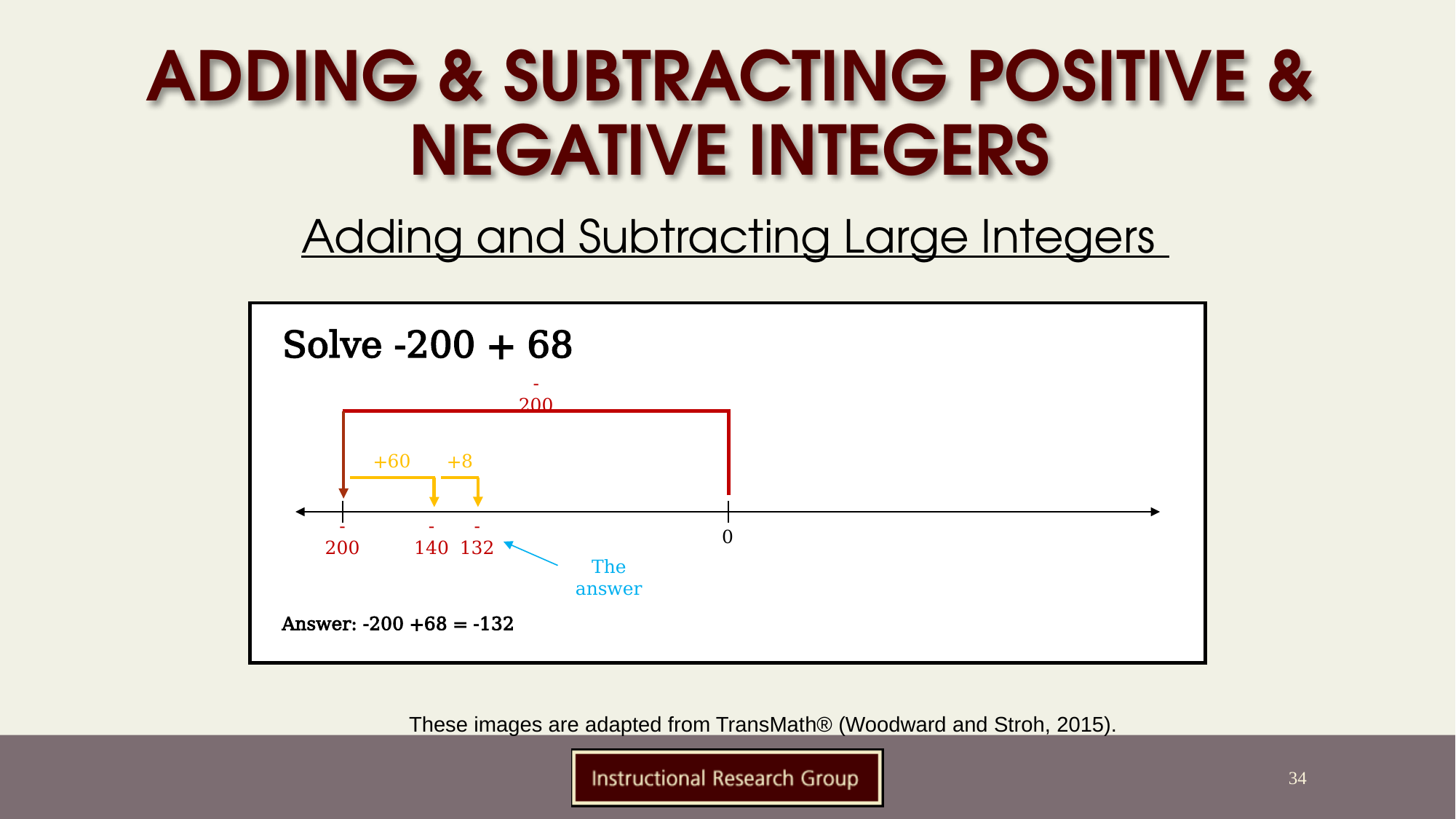

# Adding & Subtracting Positive & Negative Integers
Adding and Subtracting Large Integers

Solve -200 + 68
-200
+60
+8
-200
-140
-132
0
The answer
Answer: -200 +68 = -132
These images are adapted from TransMath® (Woodward and Stroh, 2015).

34